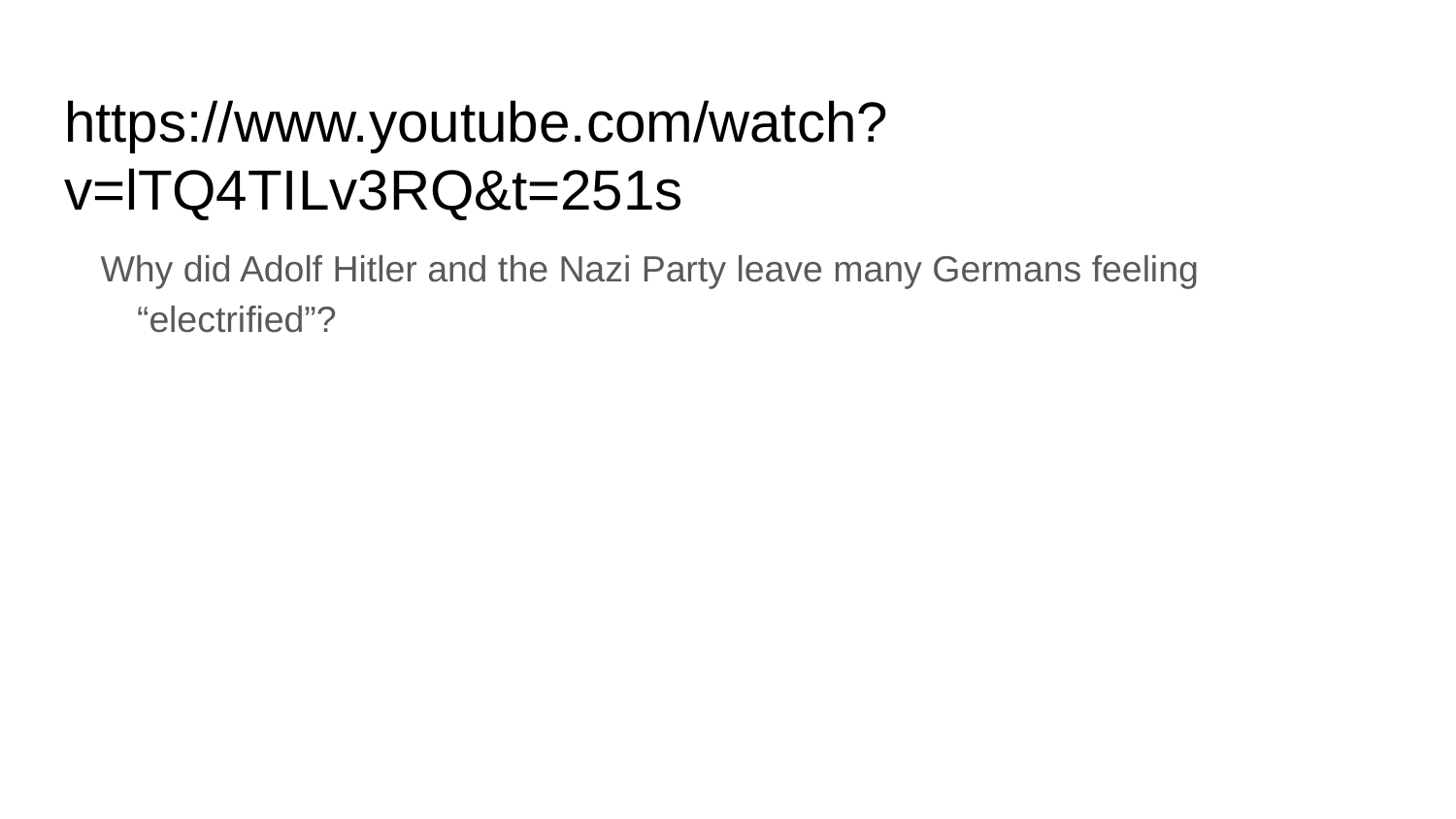

# https://www.youtube.com/watch?v=lTQ4TILv3RQ&t=251s
Why did Adolf Hitler and the Nazi Party leave many Germans feeling “electrified”?